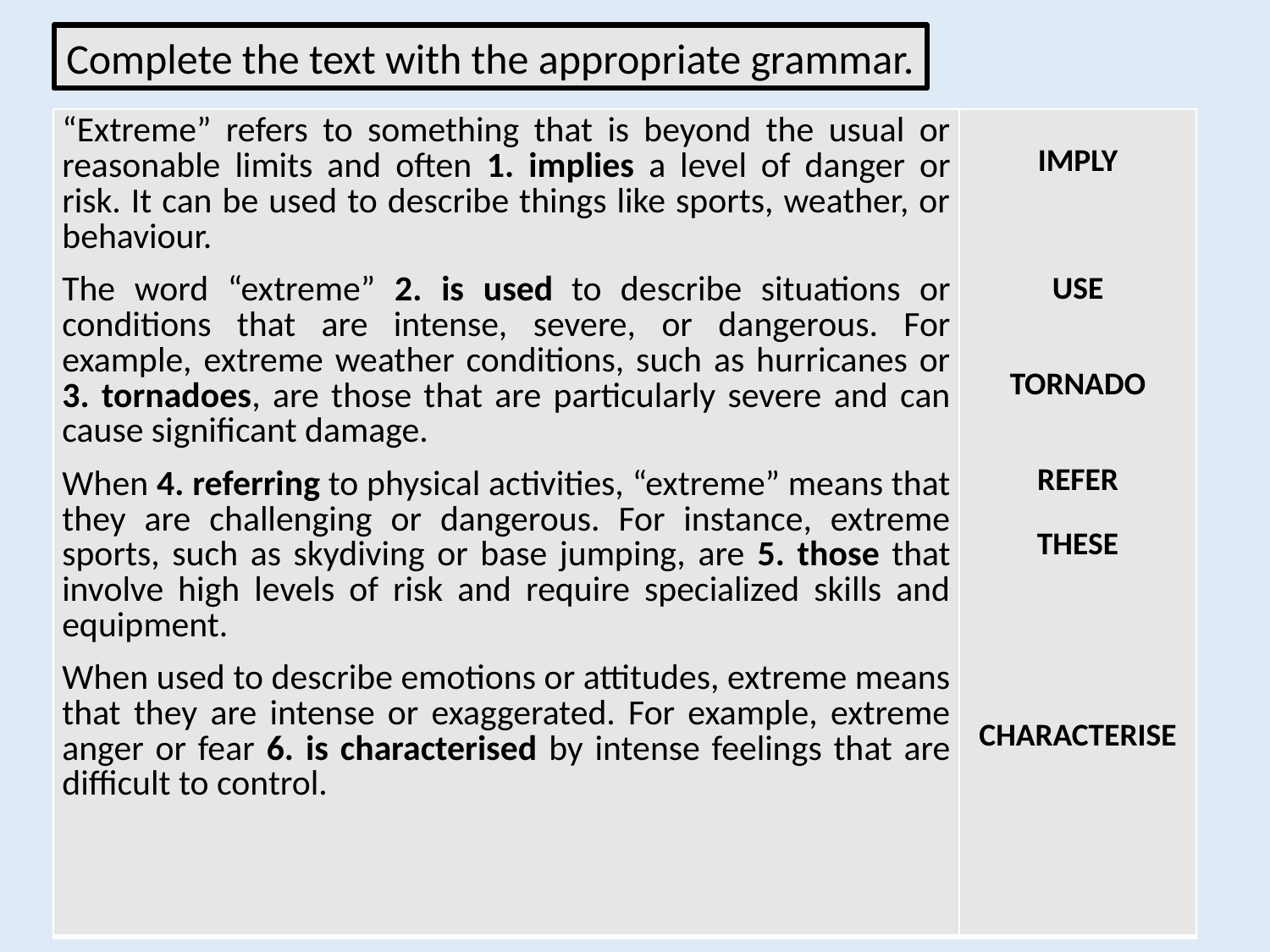

Complete the text with the appropriate grammar.
| “Extreme” refers to something that is beyond the usual or reasonable limits and often 1. implies a level of danger or risk. It can be used to describe things like sports, weather, or behaviour. The word “extreme” 2. is used to describe situations or conditions that are intense, severe, or dangerous. For example, extreme weather conditions, such as hurricanes or 3. tornadoes, are those that are particularly severe and can cause significant damage. When 4. referring to physical activities, “extreme” means that they are challenging or dangerous. For instance, extreme sports, such as skydiving or base jumping, are 5. those that involve high levels of risk and require specialized skills and equipment. When used to describe emotions or attitudes, extreme means that they are intense or exaggerated. For example, extreme anger or fear 6. is characterised by intense feelings that are difficult to control. | IMPLY USE TORNADO REFER THESE CHARACTERISE |
| --- | --- |